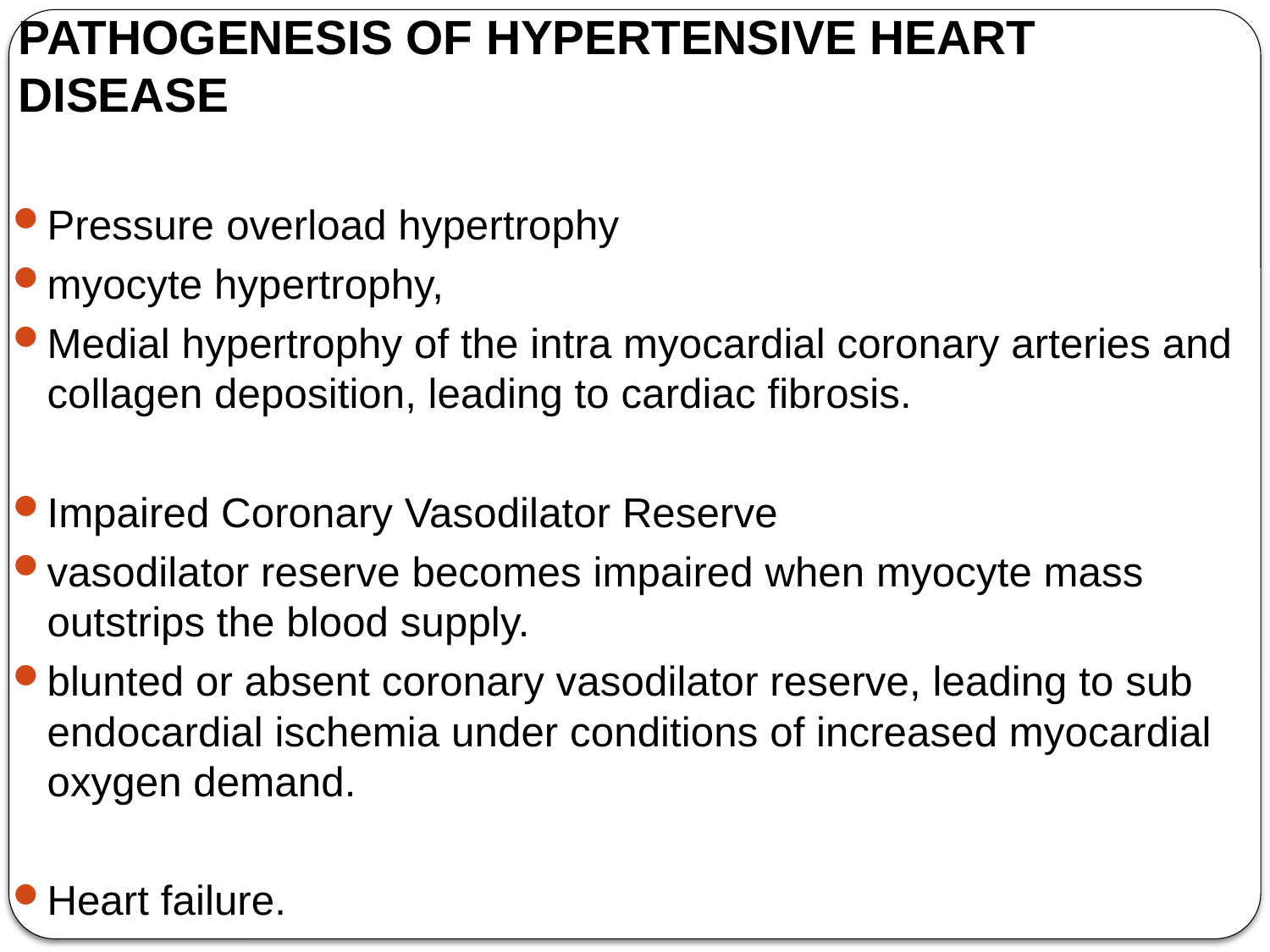

PATHOGENESIS OF HYPERTENSIVE HEART DISEASE

Pressure overload hypertrophy
myocyte hypertrophy,
Medial hypertrophy of the intra myocardial coronary arteries and collagen deposition, leading to cardiac fibrosis.

Impaired Coronary Vasodilator Reserve
vasodilator reserve becomes impaired when myocyte mass outstrips the blood supply.
blunted or absent coronary vasodilator reserve, leading to sub endocardial ischemia under conditions of increased myocardial oxygen demand.

Heart failure.